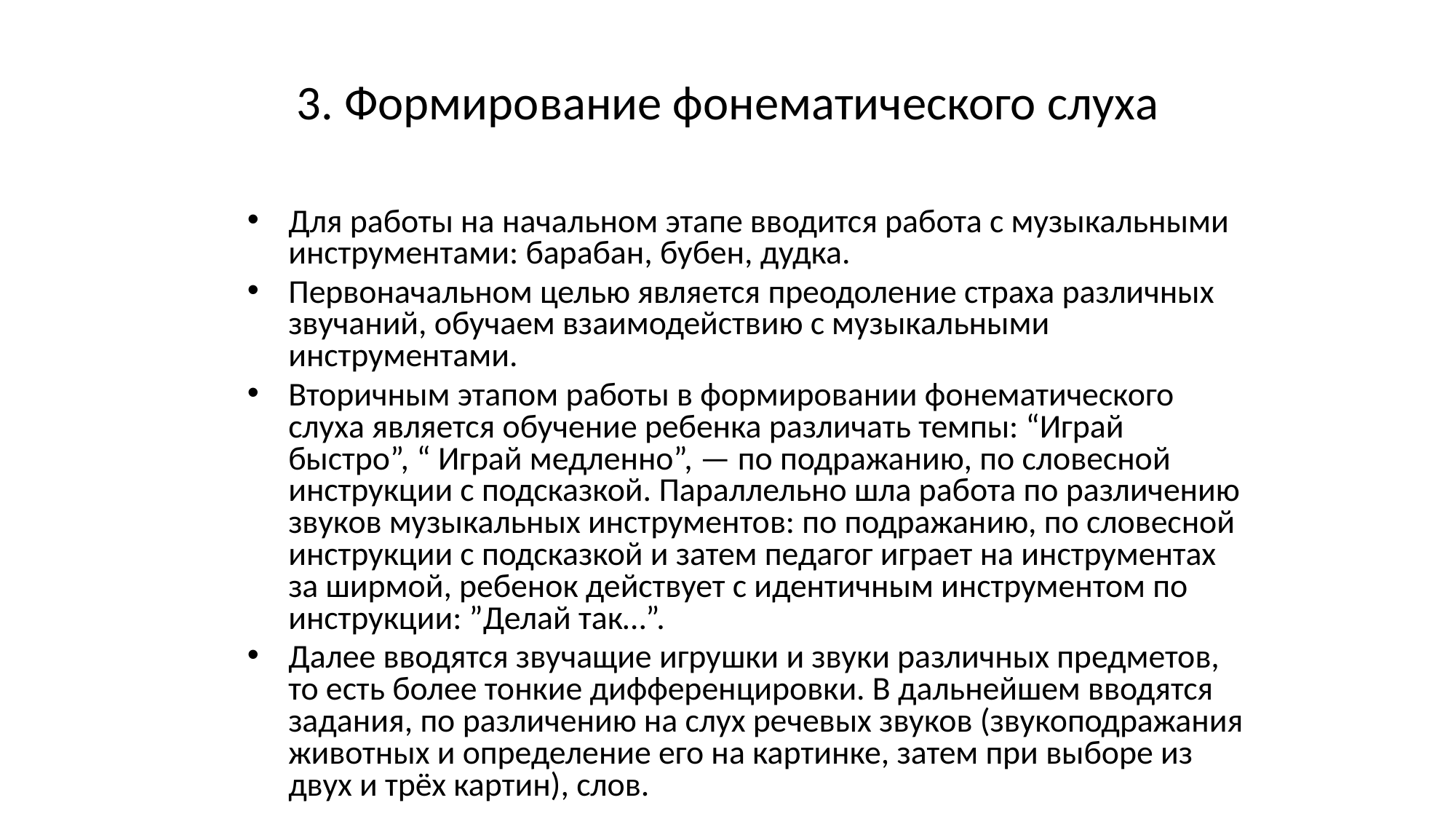

# 3. Формирование фонематического слуха
Для работы на начальном этапе вводится работа с музыкальными инструментами: барабан, бубен, дудка.
Первоначальном целью является преодоление страха различных звучаний, обучаем взаимодействию с музыкальными инструментами.
Вторичным этапом работы в формировании фонематического слуха является обучение ребенка различать темпы: “Играй быстро”, “ Играй медленно”, — по подражанию, по словесной инструкции с подсказкой. Параллельно шла работа по различению звуков музыкальных инструментов: по подражанию, по словесной инструкции с подсказкой и затем педагог играет на инструментах за ширмой, ребенок действует с идентичным инструментом по инструкции: ”Делай так…”.
Далее вводятся звучащие игрушки и звуки различных предметов, то есть более тонкие дифференцировки. В дальнейшем вводятся задания, по различению на слух речевых звуков (звукоподражания животных и определение его на картинке, затем при выборе из двух и трёх картин), слов.